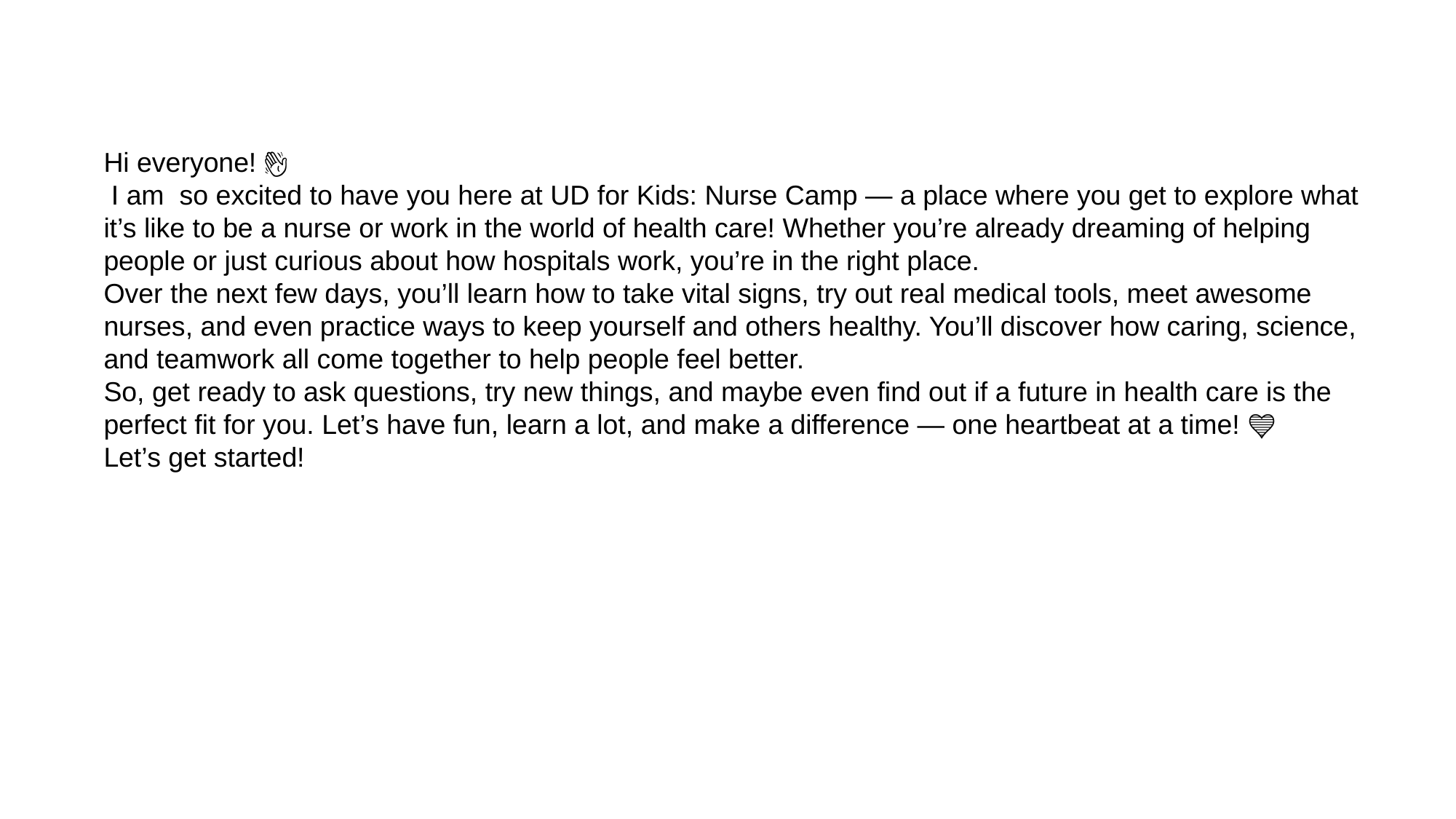

Hi everyone! 👋
 I am  so excited to have you here at UD for Kids: Nurse Camp — a place where you get to explore what it’s like to be a nurse or work in the world of health care! Whether you’re already dreaming of helping people or just curious about how hospitals work, you’re in the right place.
Over the next few days, you’ll learn how to take vital signs, try out real medical tools, meet awesome nurses, and even practice ways to keep yourself and others healthy. You’ll discover how caring, science, and teamwork all come together to help people feel better.
So, get ready to ask questions, try new things, and maybe even find out if a future in health care is the perfect fit for you. Let’s have fun, learn a lot, and make a difference — one heartbeat at a time! 💙
Let’s get started!